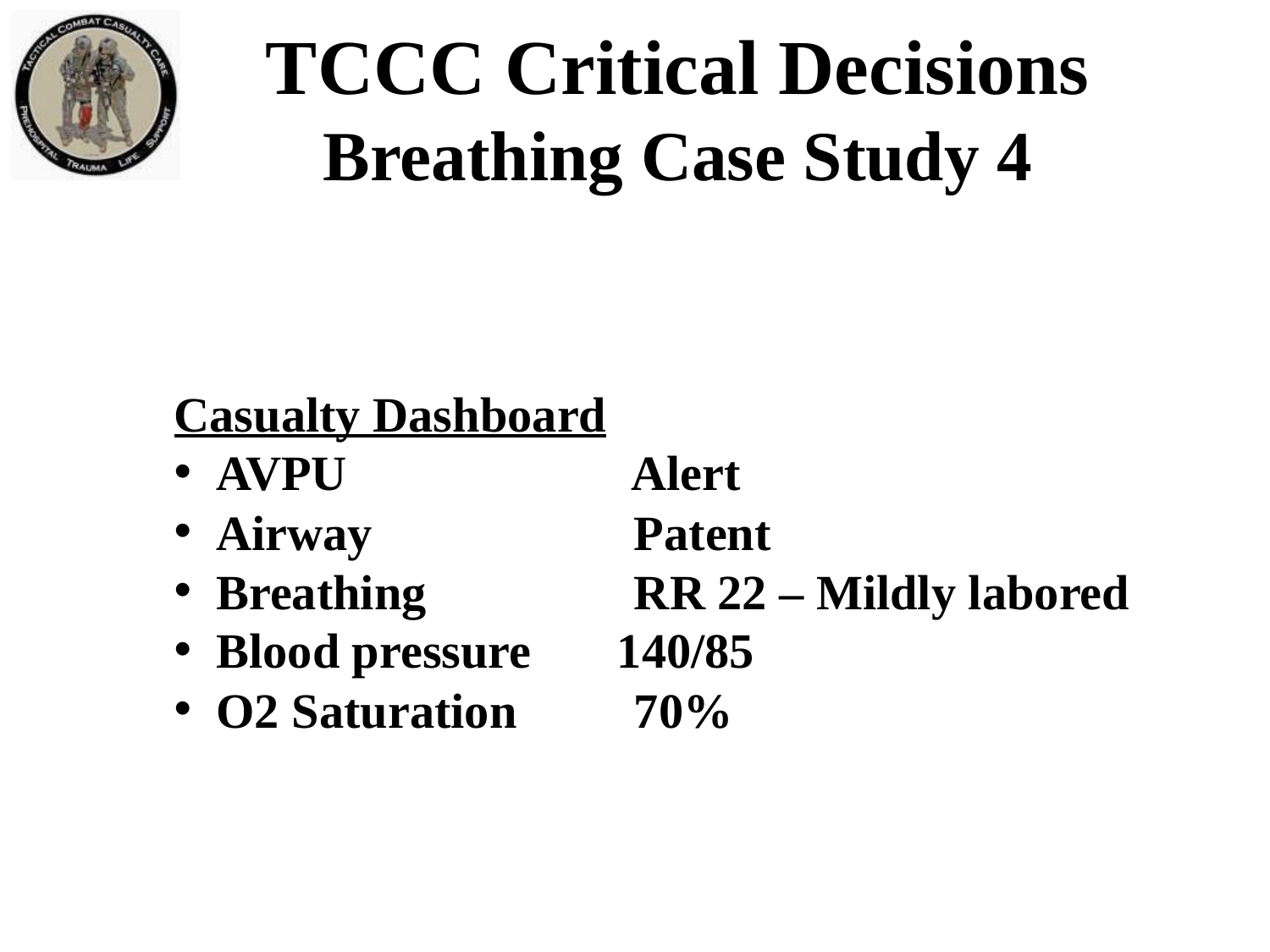

TCCC Critical Decisions
Breathing Case Study 4
Casualty Dashboard
 AVPU		    Alert
 Airway		    Patent
 Breathing	    	    RR 22 – Mildly labored
 Blood pressure       140/85
 O2 Saturation	    70%